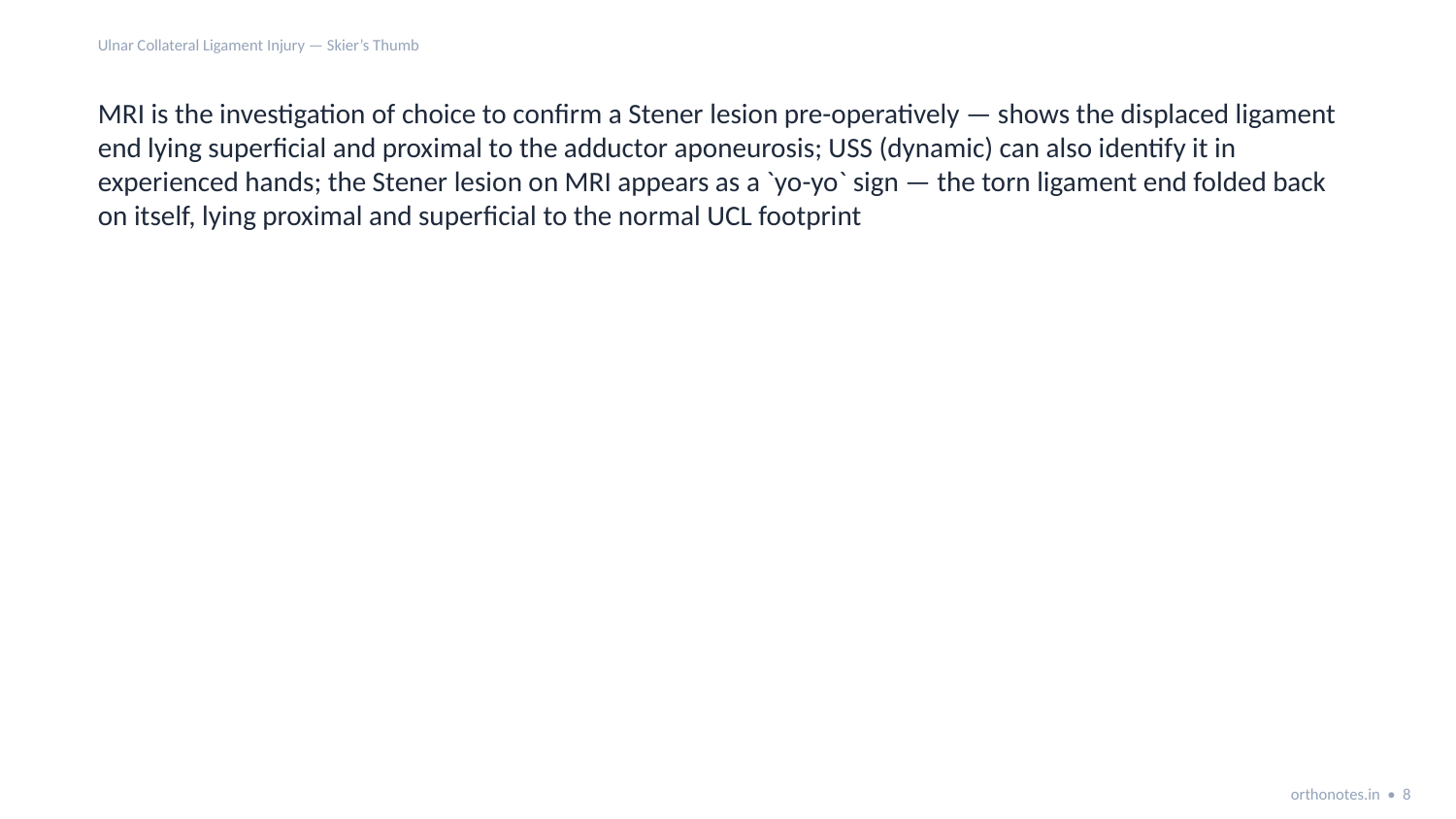

Ulnar Collateral Ligament Injury — Skier’s Thumb
MRI is the investigation of choice to confirm a Stener lesion pre-operatively — shows the displaced ligament end lying superficial and proximal to the adductor aponeurosis; USS (dynamic) can also identify it in experienced hands; the Stener lesion on MRI appears as a `yo-yo` sign — the torn ligament end folded back on itself, lying proximal and superficial to the normal UCL footprint
orthonotes.in  •  8